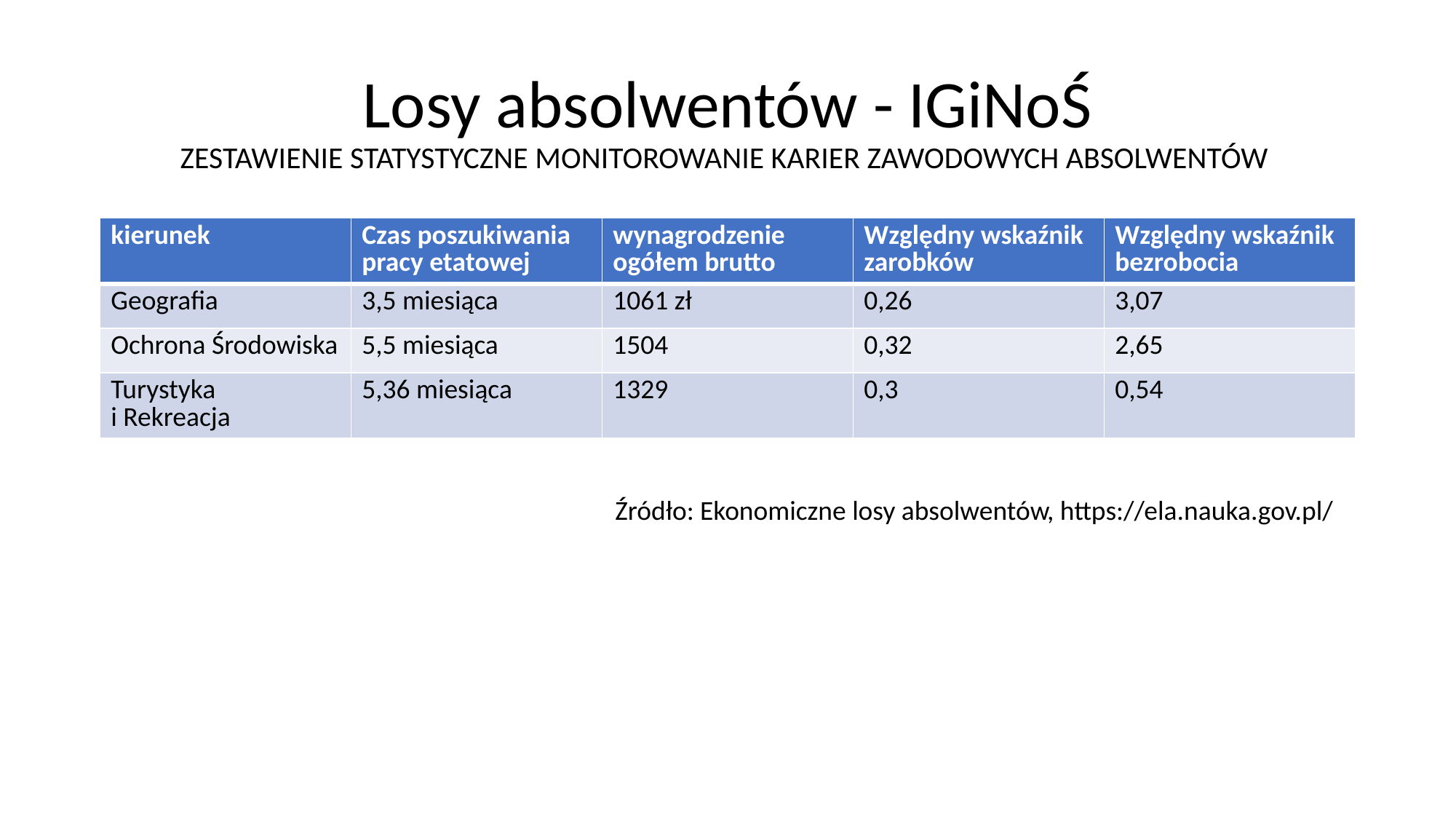

# Losy absolwentów - IGiNoŚ ZESTAWIENIE STATYSTYCZNE MONITOROWANIE KARIER ZAWODOWYCH ABSOLWENTÓW
| kierunek | Czas poszukiwania pracy etatowej | wynagrodzenie ogółem brutto | Względny wskaźnik zarobków | Względny wskaźnik bezrobocia |
| --- | --- | --- | --- | --- |
| Geografia | 3,5 miesiąca | 1061 zł | 0,26 | 3,07 |
| Ochrona Środowiska | 5,5 miesiąca | 1504 | 0,32 | 2,65 |
| Turystyka i Rekreacja | 5,36 miesiąca | 1329 | 0,3 | 0,54 |
Źródło: Ekonomiczne losy absolwentów, https://ela.nauka.gov.pl/